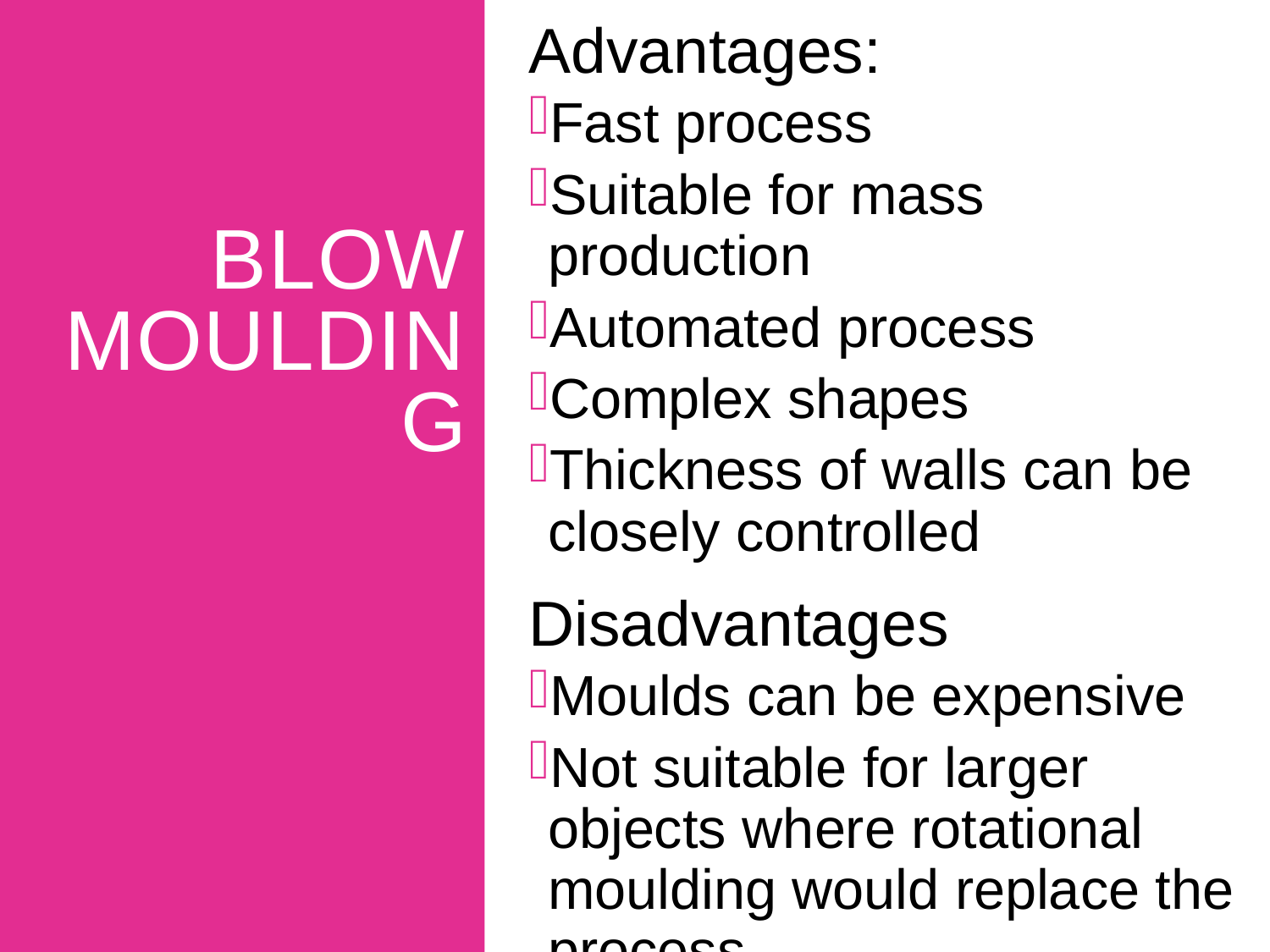

# Blow moulding
Advantages:
Fast process
Suitable for mass production
Automated process
Complex shapes
Thickness of walls can be closely controlled
Disadvantages
Moulds can be expensive
Not suitable for larger objects where rotational moulding would replace the process